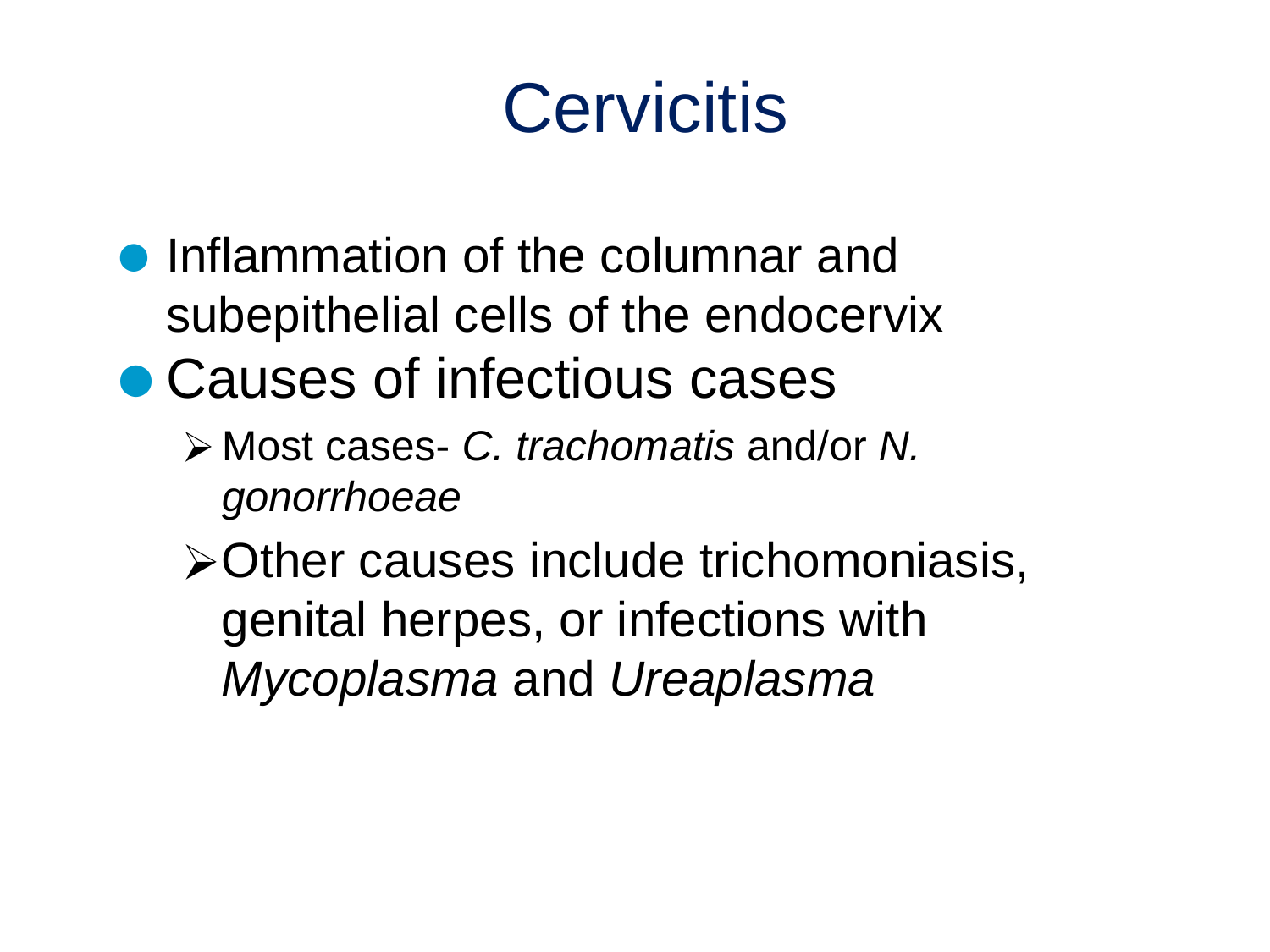

# Cervicitis
Inflammation of the columnar and subepithelial cells of the endocervix
Causes of infectious cases
Most cases- C. trachomatis and/or N. gonorrhoeae
Other causes include trichomoniasis, genital herpes, or infections with Mycoplasma and Ureaplasma